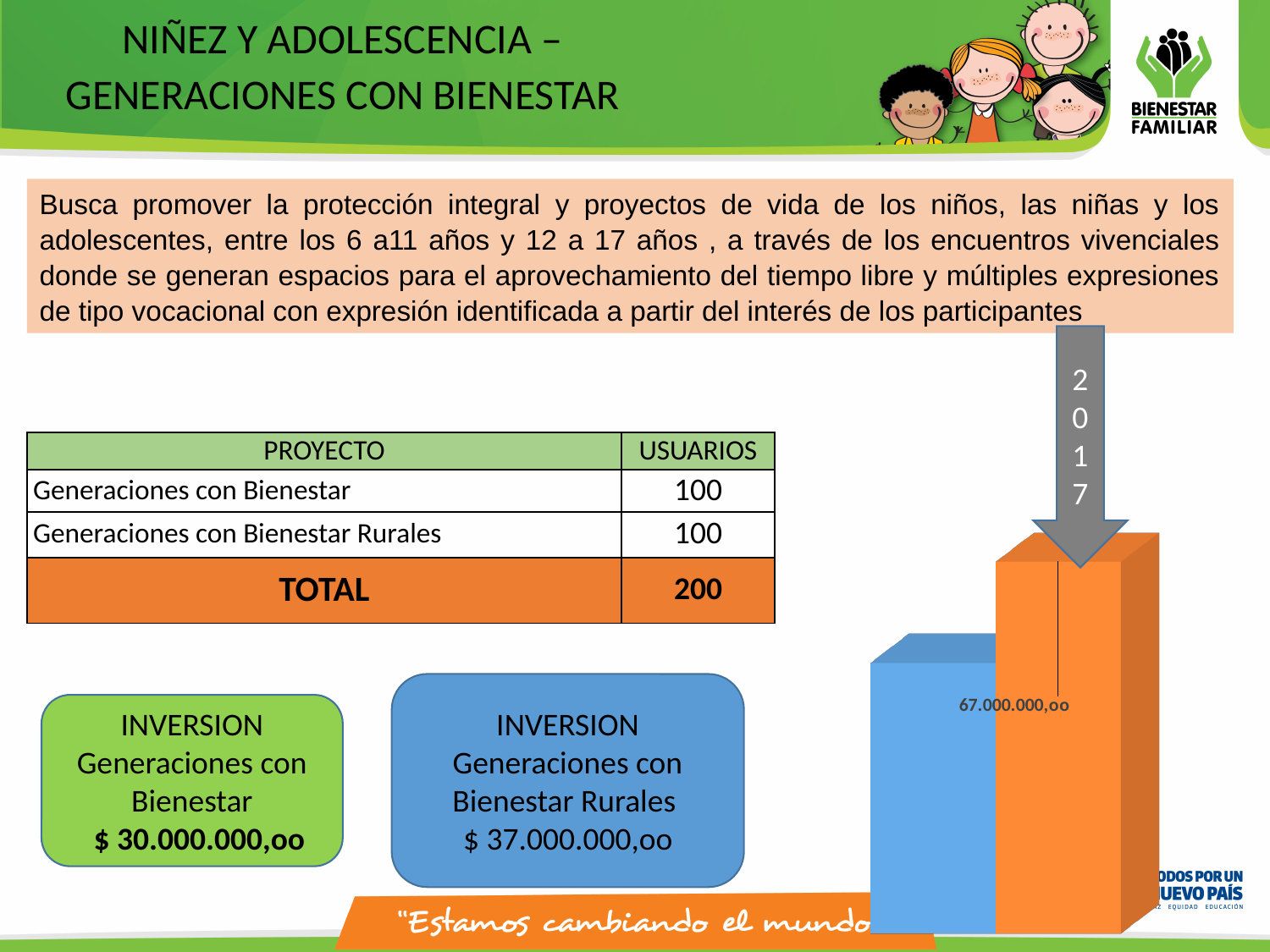

NIÑEZ Y ADOLESCENCIA – GENERACIONES CON BIENESTAR
Busca promover la protección integral y proyectos de vida de los niños, las niñas y los adolescentes, entre los 6 a11 años y 12 a 17 años , a través de los encuentros vivenciales donde se generan espacios para el aprovechamiento del tiempo libre y múltiples expresiones de tipo vocacional con expresión identificada a partir del interés de los participantes
2017

[unsupported chart]

| PROYECTO | USUARIOS |
| --- | --- |
| Generaciones con Bienestar | 100 |
| Generaciones con Bienestar Rurales | 100 |
| TOTAL | 200 |

INVERSION
Generaciones con Bienestar Rurales
$ 37.000.000,oo
INVERSION
Generaciones con Bienestar
  $ 30.000.000,oo